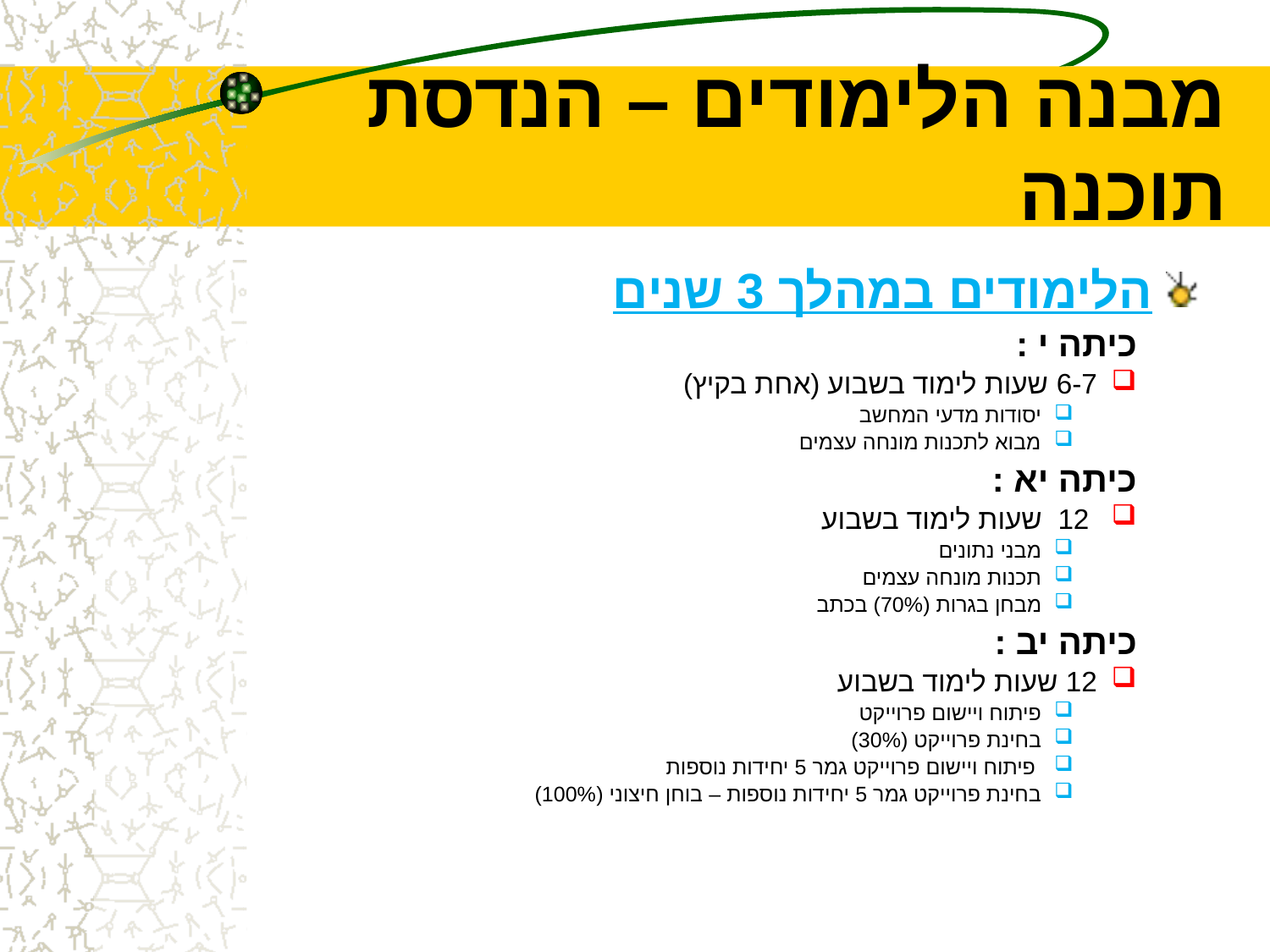

# מבנה הלימודים – הנדסת תוכנה

הלימודים במהלך 3 שנים
כיתה י :
6-7 שעות לימוד בשבוע (אחת בקיץ)
יסודות מדעי המחשב
מבוא לתכנות מונחה עצמים
כיתה יא :
 12  שעות לימוד בשבוע
מבני נתונים
תכנות מונחה עצמים
מבחן בגרות (70%) בכתב
כיתה יב :
12 שעות לימוד בשבוע
פיתוח ויישום פרוייקט
בחינת פרוייקט (30%)
 פיתוח ויישום פרוייקט גמר 5 יחידות נוספות
בחינת פרוייקט גמר 5 יחידות נוספות – בוחן חיצוני (100%)